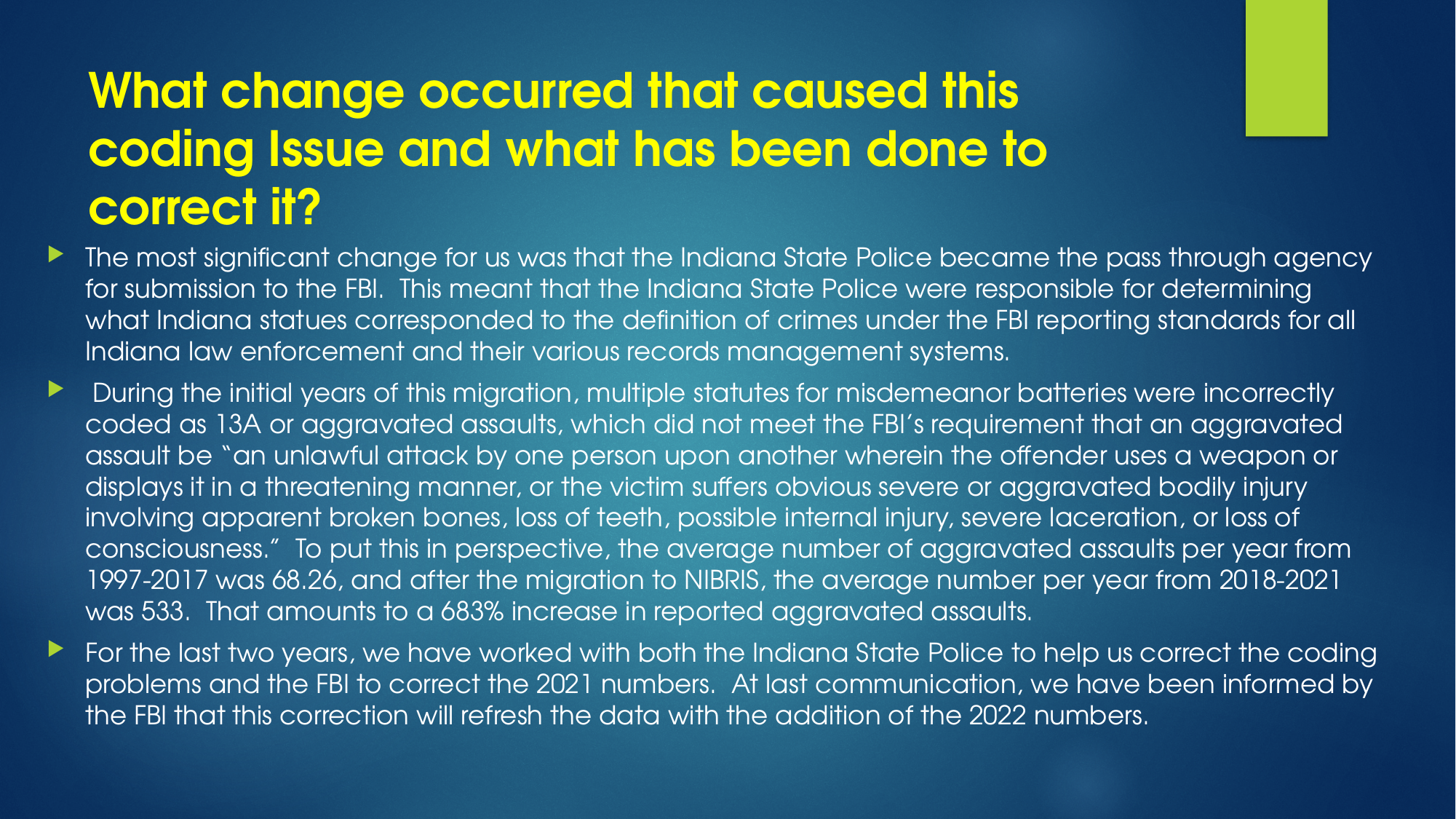

# What change occurred that caused this coding Issue and what has been done to correct it?
The most significant change for us was that the Indiana State Police became the pass through agency for submission to the FBI.  This meant that the Indiana State Police were responsible for determining what Indiana statues corresponded to the definition of crimes under the FBI reporting standards for all Indiana law enforcement and their various records management systems.
 During the initial years of this migration, multiple statutes for misdemeanor batteries were incorrectly coded as 13A or aggravated assaults, which did not meet the FBI’s requirement that an aggravated assault be “an unlawful attack by one person upon another wherein the offender uses a weapon or displays it in a threatening manner, or the victim suffers obvious severe or aggravated bodily injury involving apparent broken bones, loss of teeth, possible internal injury, severe laceration, or loss of consciousness.”  To put this in perspective, the average number of aggravated assaults per year from 1997-2017 was 68.26, and after the migration to NIBRIS, the average number per year from 2018-2021 was 533.  That amounts to a 683% increase in reported aggravated assaults.
For the last two years, we have worked with both the Indiana State Police to help us correct the coding problems and the FBI to correct the 2021 numbers.  At last communication, we have been informed by the FBI that this correction will refresh the data with the addition of the 2022 numbers.